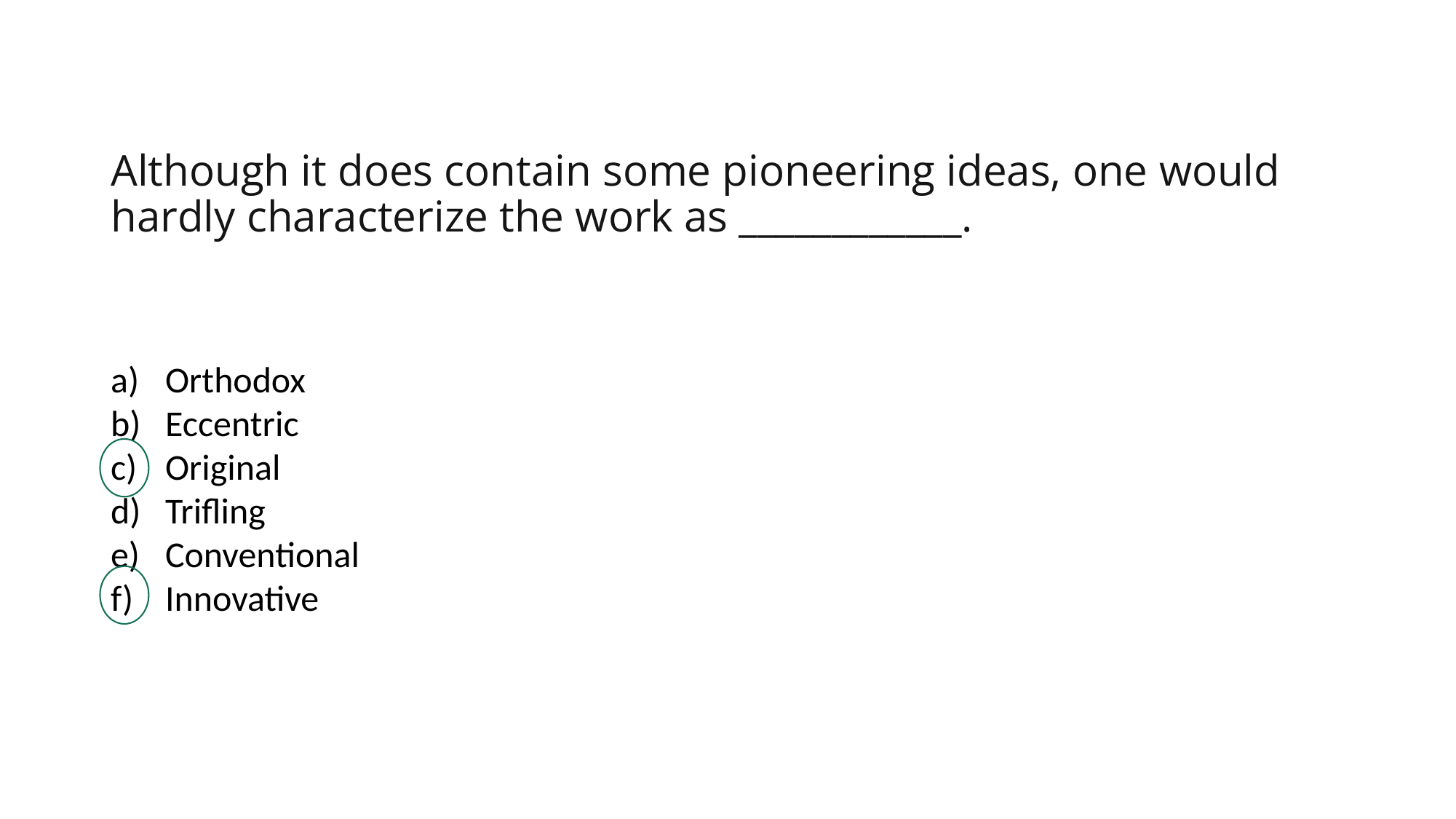

# Although it does contain some pioneering ideas, one would hardly characterize the work as ____________.
Orthodox
Eccentric
Original
Trifling
Conventional
Innovative